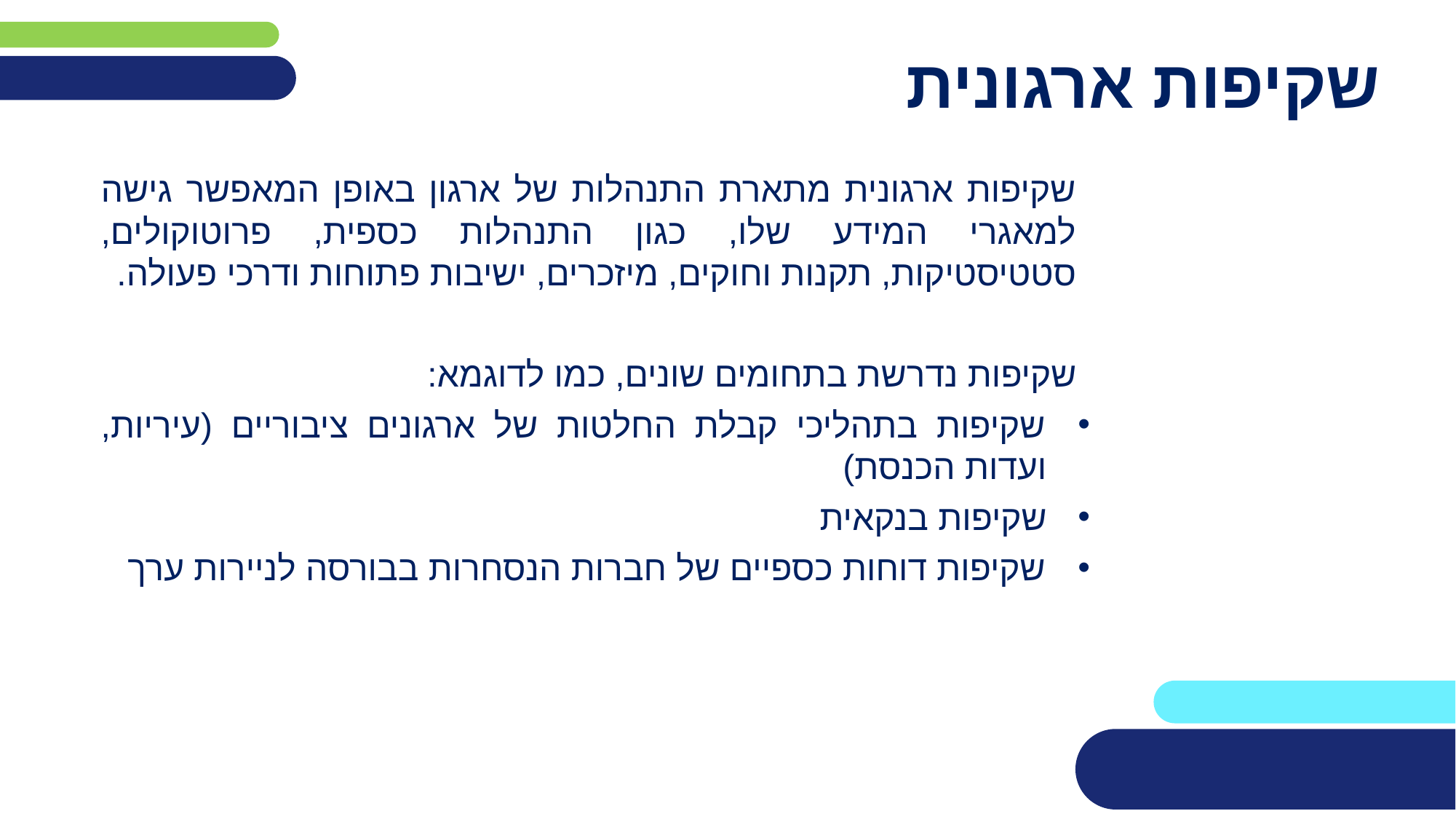

# שקיפות ארגונית
שקיפות ארגונית מתארת התנהלות של ארגון באופן המאפשר גישה למאגרי המידע שלו, כגון התנהלות כספית, פרוטוקולים, סטטיסטיקות, תקנות וחוקים, מיזכרים, ישיבות פתוחות ודרכי פעולה.

שקיפות נדרשת בתחומים שונים, כמו לדוגמא:
שקיפות בתהליכי קבלת החלטות של ארגונים ציבוריים (עיריות, ועדות הכנסת)
שקיפות בנקאית
שקיפות דוחות כספיים של חברות הנסחרות בבורסה לניירות ערך